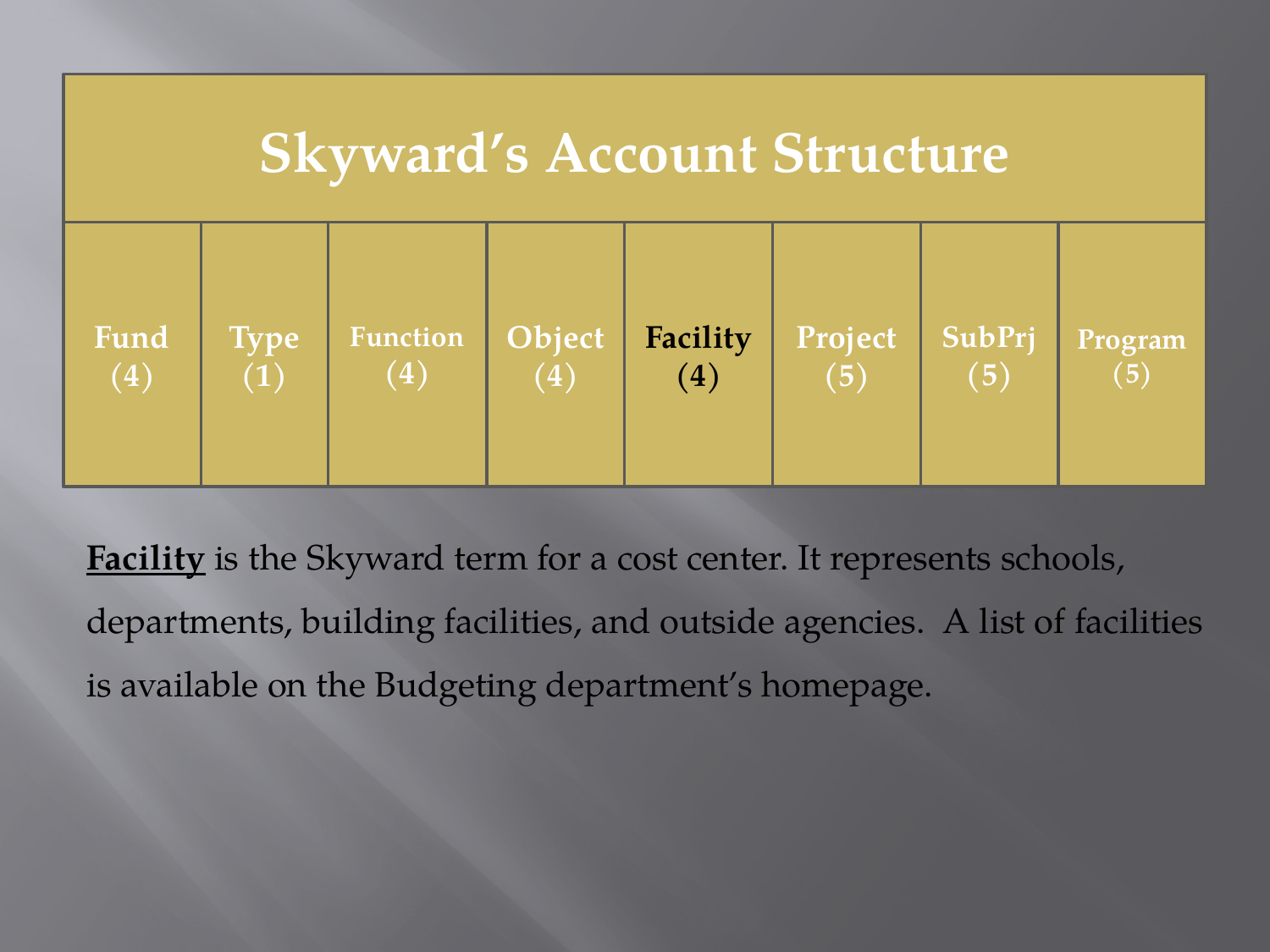

Skyward’s Account Structure
Fund
(4)
Type
(1)
Function
(4)
Object
(4)
Facility
(4)
Project
(5)
SubPrj
(5)
Program
(5)
Facility is the Skyward term for a cost center. It represents schools, departments, building facilities, and outside agencies.  A list of facilities is available on the Budgeting department’s homepage.